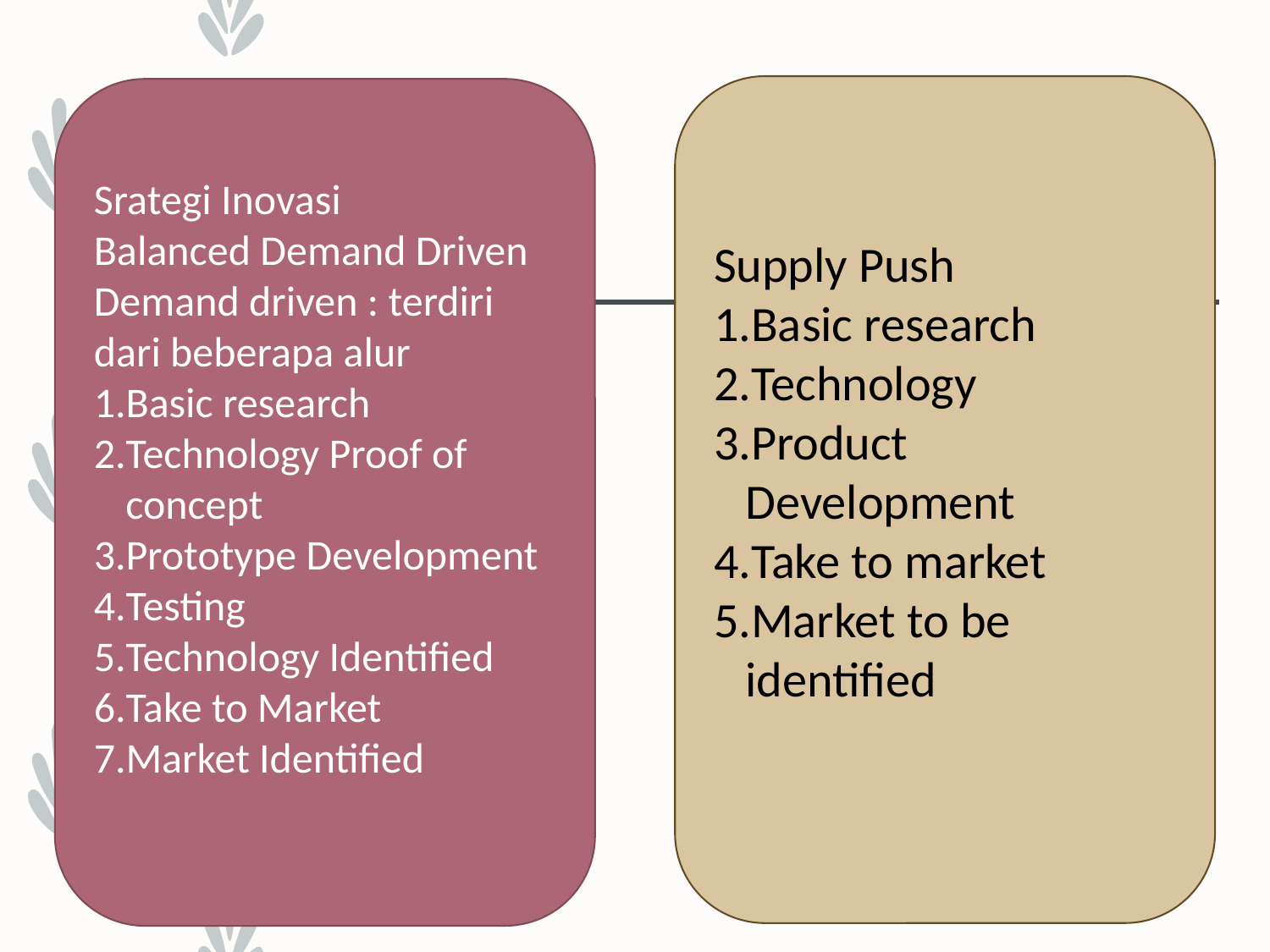

Supply Push
Basic research
Technology
Product Development
Take to market
Market to be identified

Srategi Inovasi
Balanced Demand Driven
Demand driven : terdiri dari beberapa alur
Basic research
Technology Proof of concept
Prototype Development
Testing
Technology Identified
Take to Market
Market Identified

#